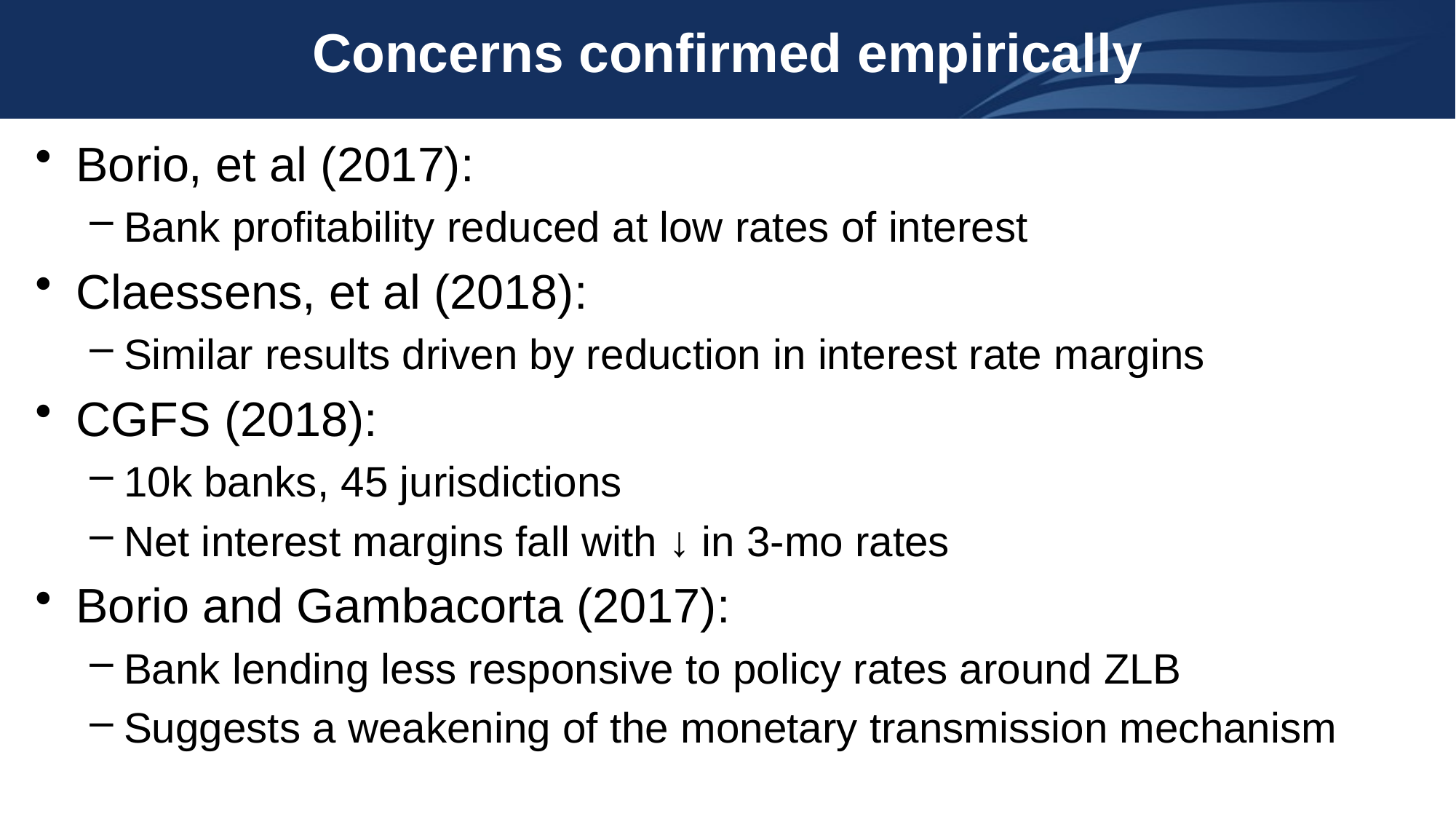

# Concerns confirmed empirically
Borio, et al (2017):
Bank profitability reduced at low rates of interest
Claessens, et al (2018):
Similar results driven by reduction in interest rate margins
CGFS (2018):
10k banks, 45 jurisdictions
Net interest margins fall with ↓ in 3-mo rates
Borio and Gambacorta (2017):
Bank lending less responsive to policy rates around ZLB
Suggests a weakening of the monetary transmission mechanism